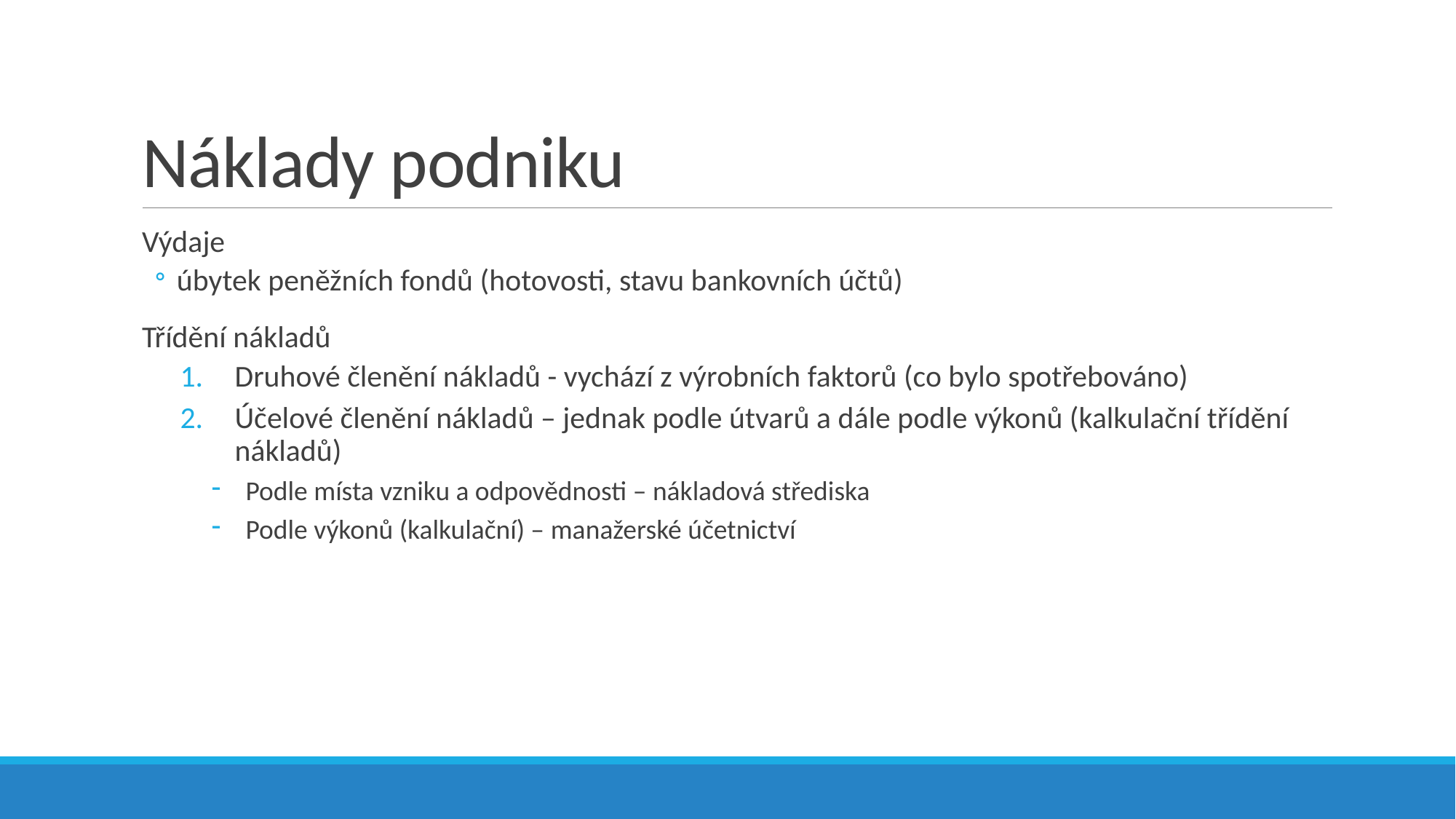

# Náklady podniku
Výdaje
úbytek peněžních fondů (hotovosti, stavu bankovních účtů)
Třídění nákladů
Druhové členění nákladů - vychází z výrobních faktorů (co bylo spotřebováno)
Účelové členění nákladů – jednak podle útvarů a dále podle výkonů (kalkulační třídění nákladů)
Podle místa vzniku a odpovědnosti – nákladová střediska
Podle výkonů (kalkulační) – manažerské účetnictví